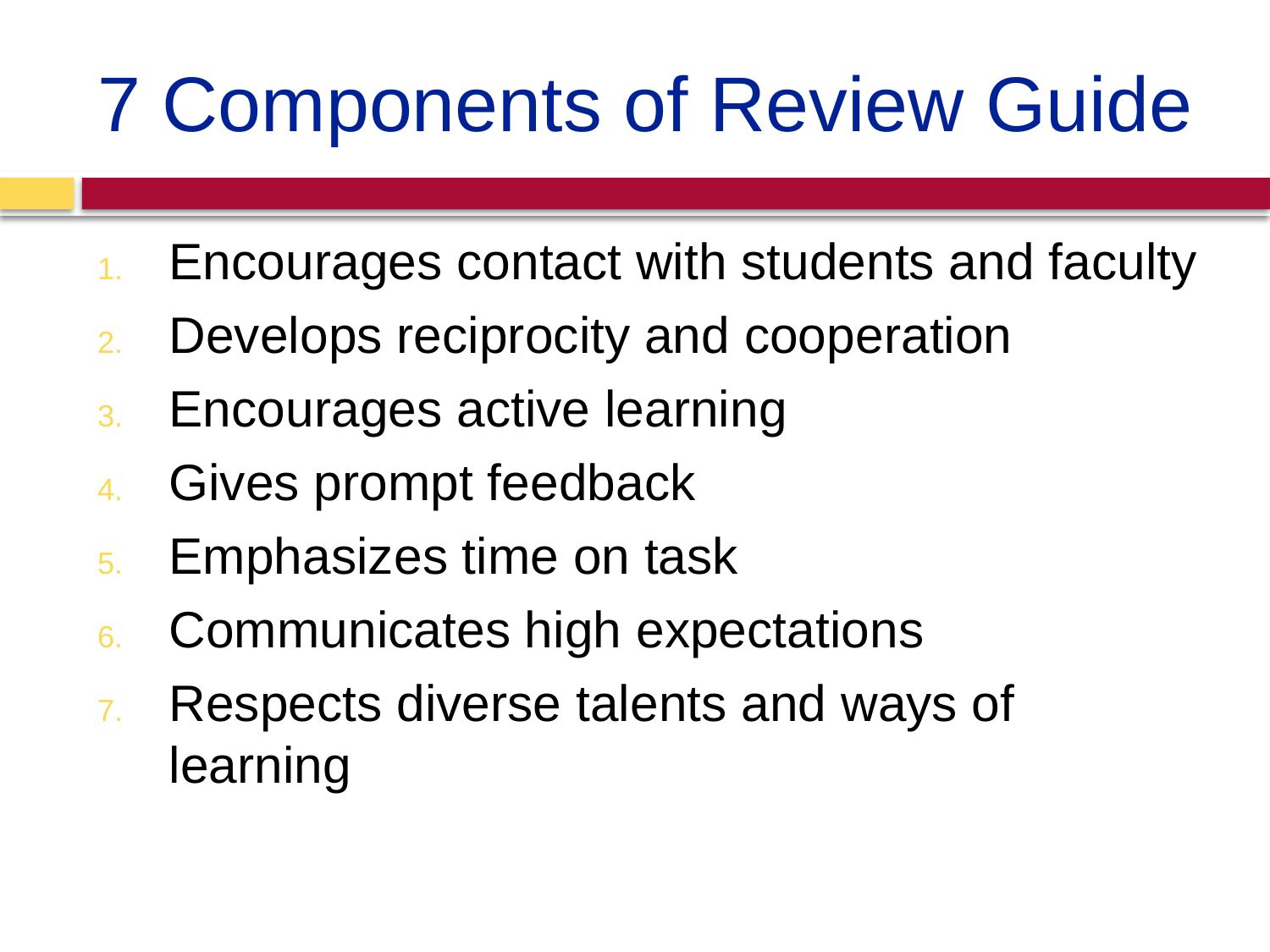

# 7 Components of Review Guide
Encourages contact with students and faculty
Develops reciprocity and cooperation
Encourages active learning
Gives prompt feedback
Emphasizes time on task
Communicates high expectations
Respects diverse talents and ways of learning